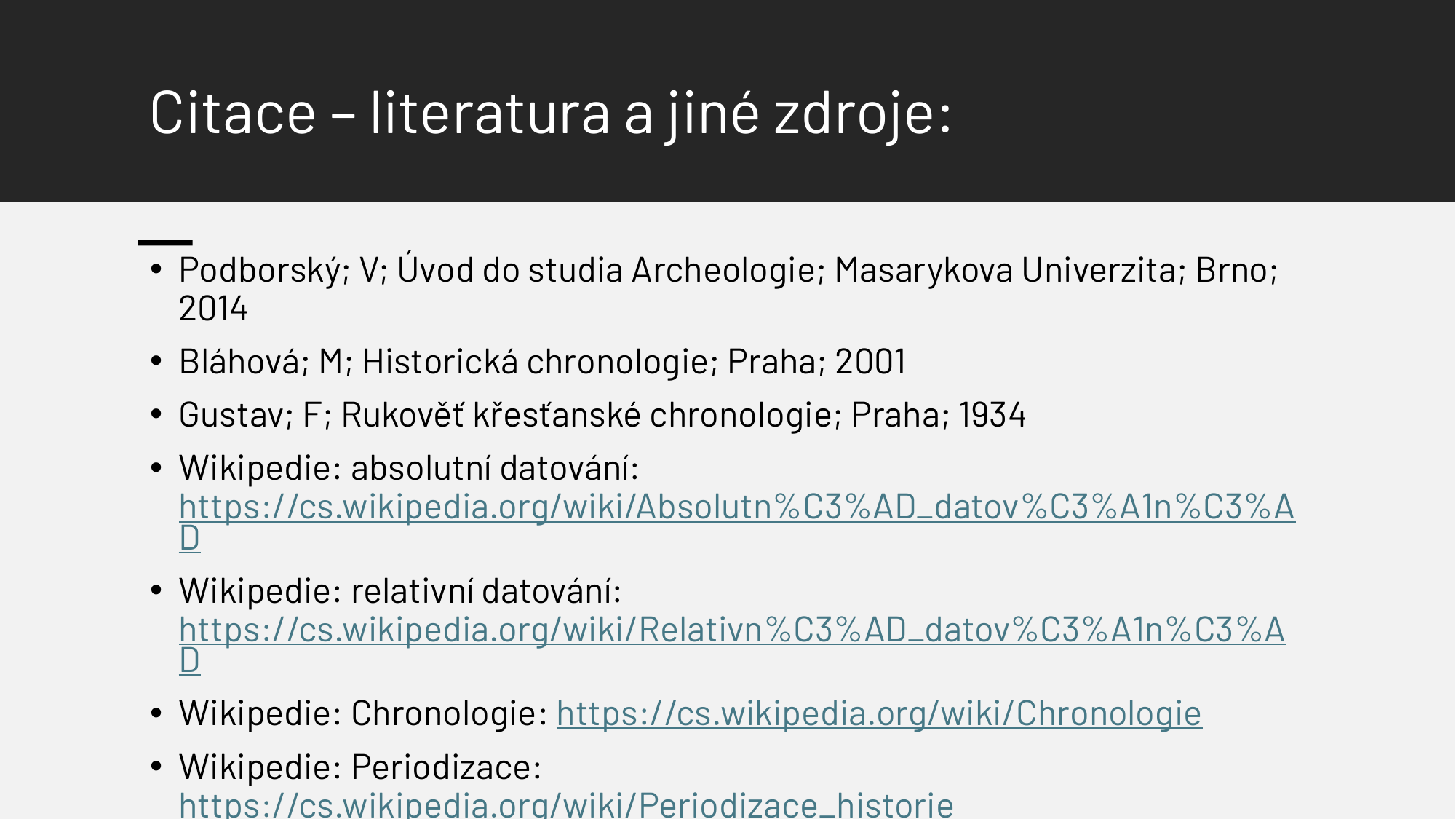

# Citace – literatura a jiné zdroje:

Podborský; V; Úvod do studia Archeologie; Masarykova Univerzita; Brno; 2014
Bláhová; M; Historická chronologie; Praha; 2001
Gustav; F; Rukověť křesťanské chronologie; Praha; 1934
Wikipedie: absolutní datování: https://cs.wikipedia.org/wiki/Absolutn%C3%AD_datov%C3%A1n%C3%AD
Wikipedie: relativní datování: https://cs.wikipedia.org/wiki/Relativn%C3%AD_datov%C3%A1n%C3%AD
Wikipedie: Chronologie: https://cs.wikipedia.org/wiki/Chronologie
Wikipedie: Periodizace: https://cs.wikipedia.org/wiki/Periodizace_historie